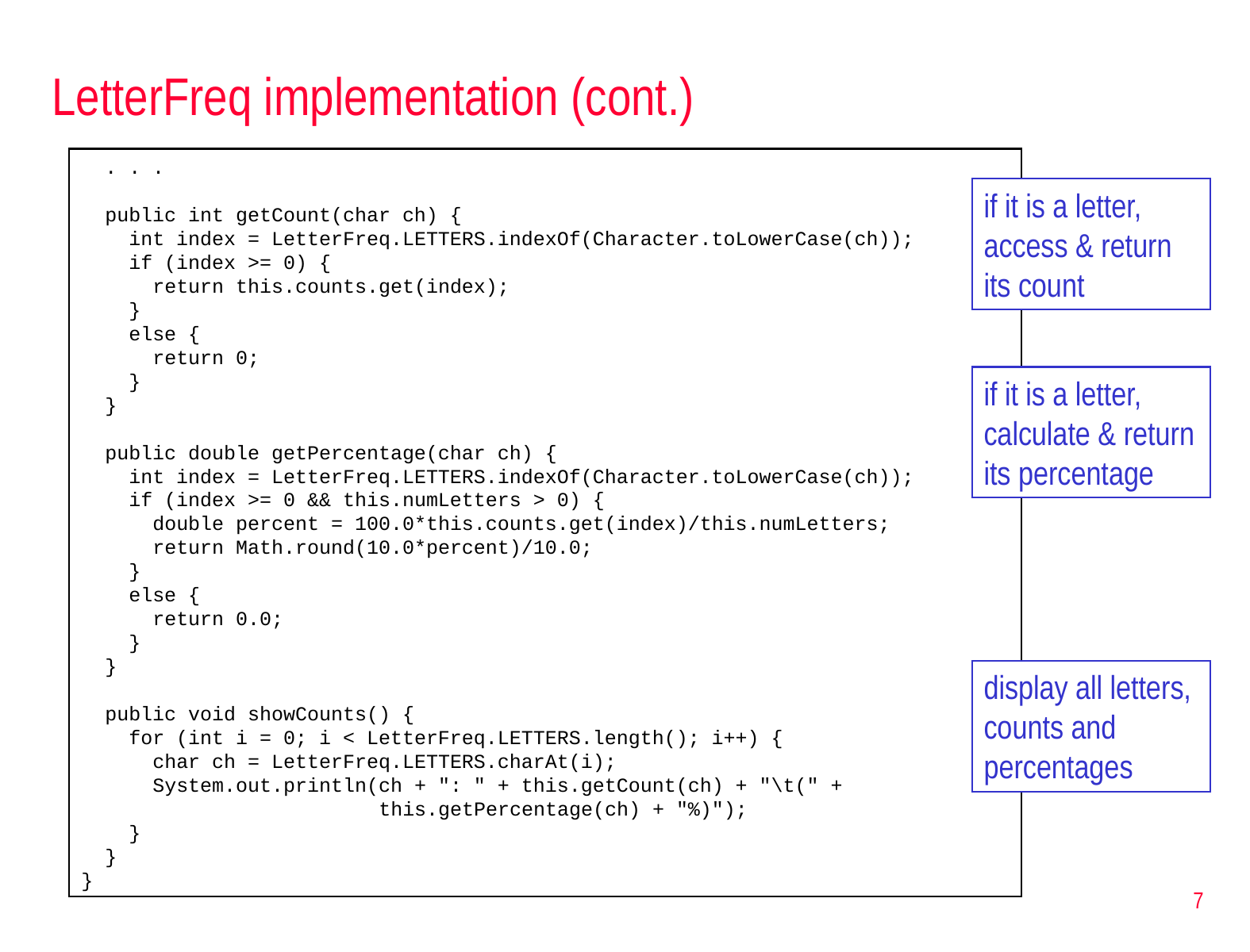

# LetterFreq implementation (cont.)
  . . .

  public int getCount(char ch) {
    int index = LetterFreq.LETTERS.indexOf(Character.toLowerCase(ch));
    if (index >= 0) {
      return this.counts.get(index);
    }
    else {
      return 0;
    }
  }

  public double getPercentage(char ch) {
    int index = LetterFreq.LETTERS.indexOf(Character.toLowerCase(ch));
    if (index >= 0 && this.numLetters > 0) {
      double percent = 100.0*this.counts.get(index)/this.numLetters;
      return Math.round(10.0*percent)/10.0;
    }
    else {
      return 0.0;
    }
  }

  public void showCounts() {
    for (int i = 0; i < LetterFreq.LETTERS.length(); i++) {
      char ch = LetterFreq.LETTERS.charAt(i);
      System.out.println(ch + ": " + this.getCount(ch) + "\t(" +
                         this.getPercentage(ch) + "%)");
    }
  }
}
if it is a letter, access & return its count
if it is a letter, calculate & return its percentage
display all letters, counts and percentages
7